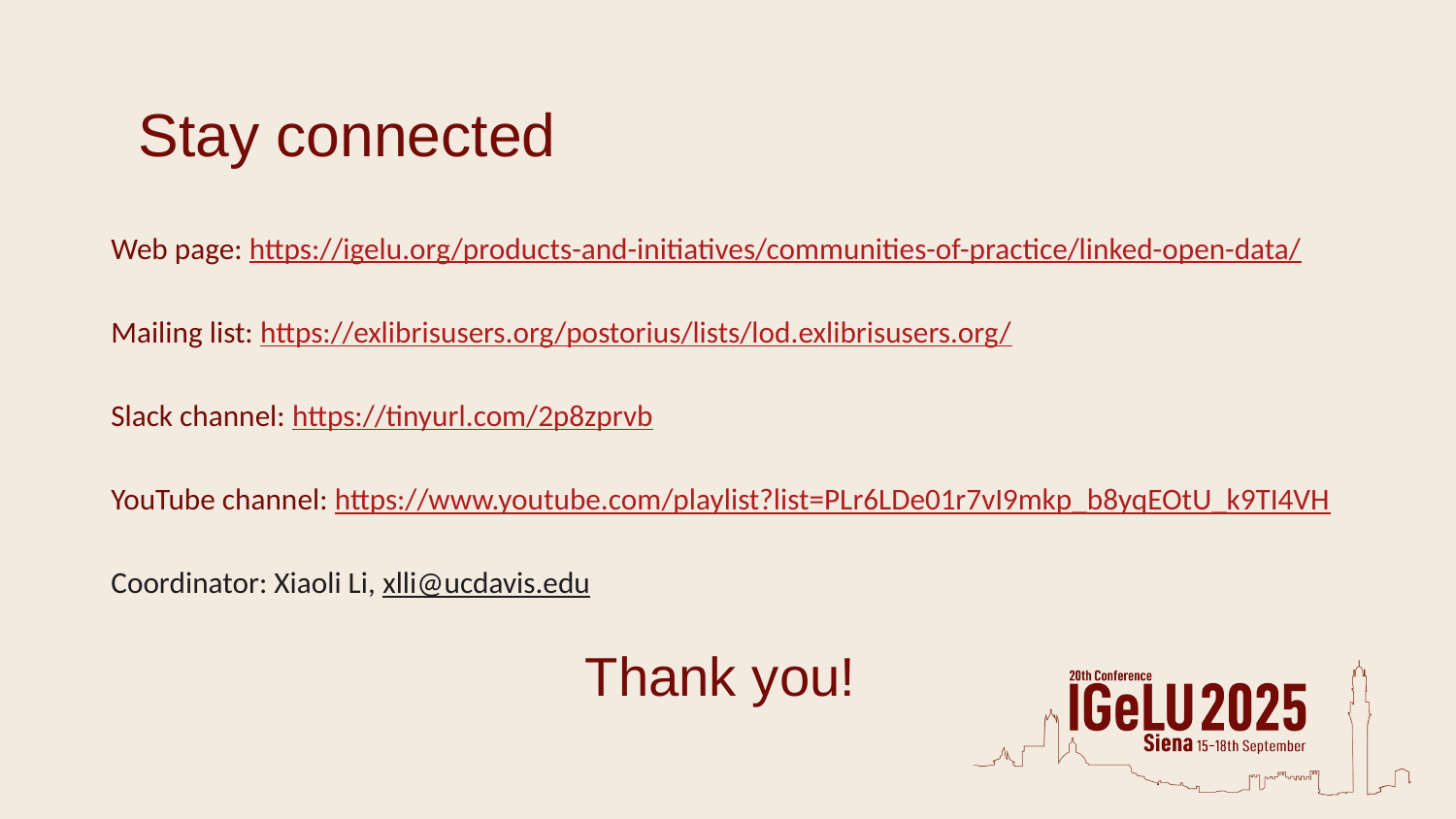

# Stay connected

Web page: https://igelu.org/products-and-initiatives/communities-of-practice/linked-open-data/

Mailing list: https://exlibrisusers.org/postorius/lists/lod.exlibrisusers.org/

Slack channel: https://tinyurl.com/2p8zprvb

YouTube channel: https://www.youtube.com/playlist?list=PLr6LDe01r7vI9mkp_b8yqEOtU_k9TI4VH

Coordinator: Xiaoli Li, xlli@ucdavis.edu

Thank you!